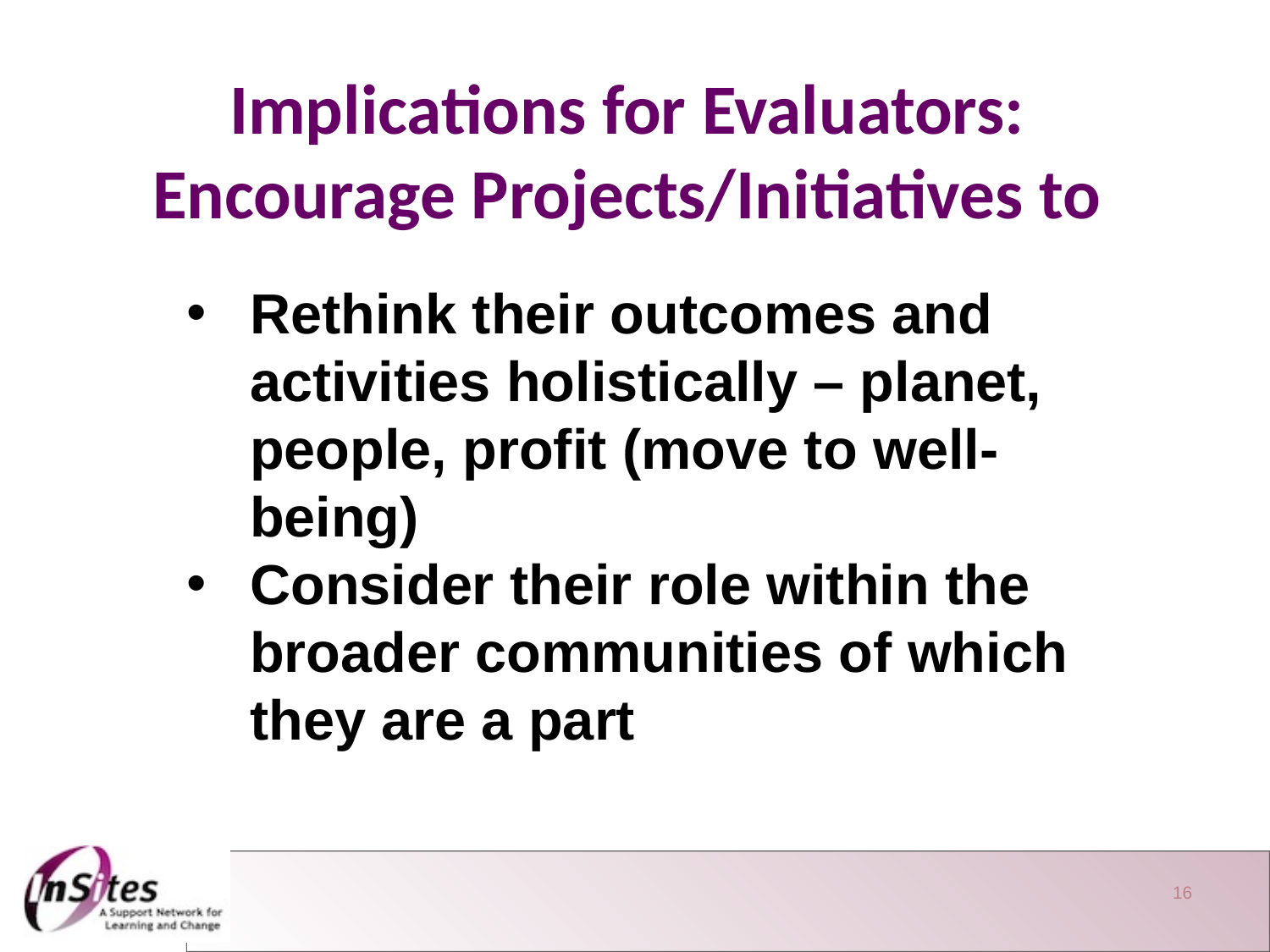

Implications for Evaluators:
Encourage Projects/Initiatives to
Rethink their outcomes and activities holistically – planet, people, profit (move to well-being)
Consider their role within the broader communities of which they are a part